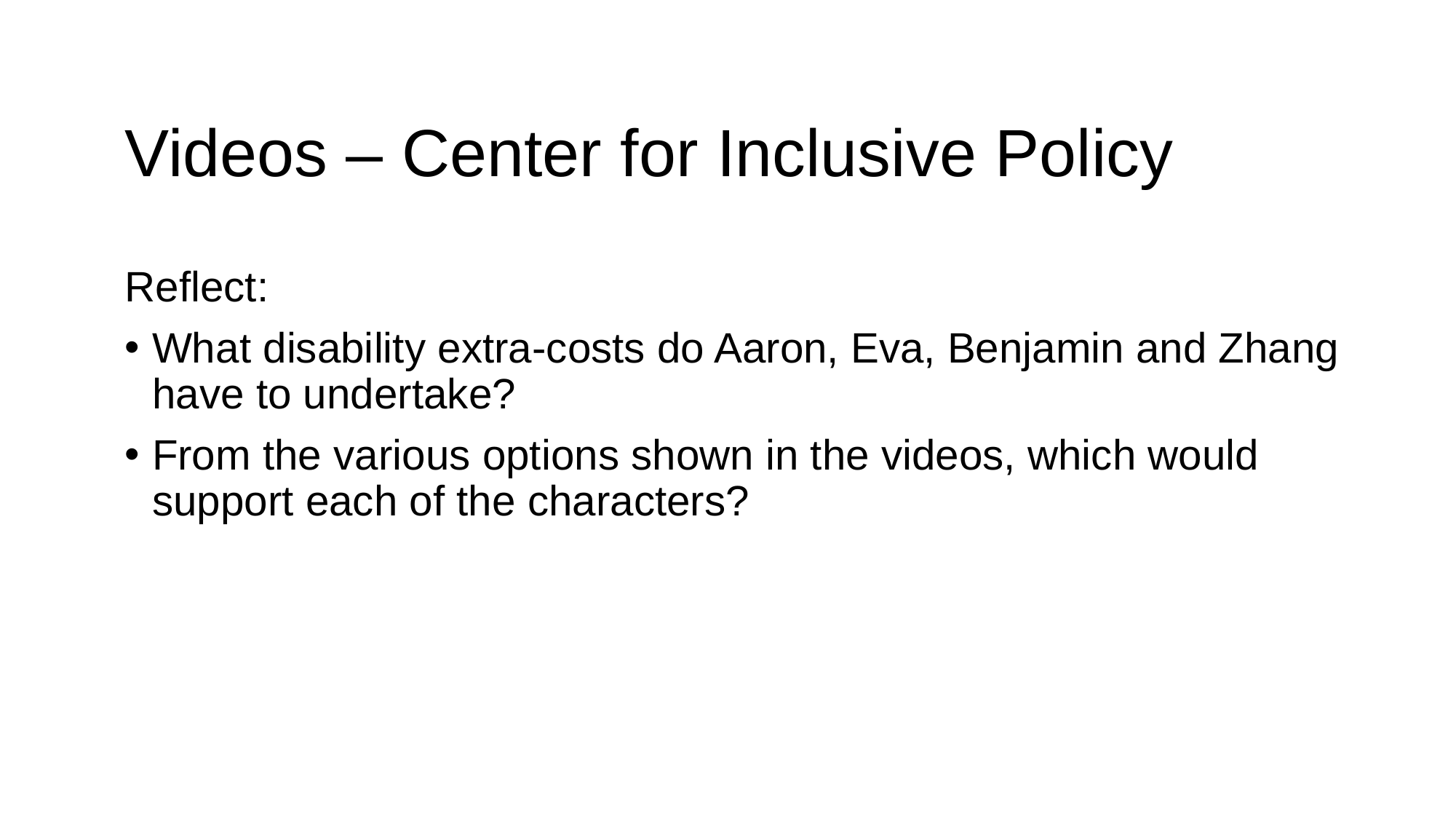

# Videos – Center for Inclusive Policy
Reflect:
What disability extra-costs do Aaron, Eva, Benjamin and Zhang have to undertake?
From the various options shown in the videos, which would support each of the characters?